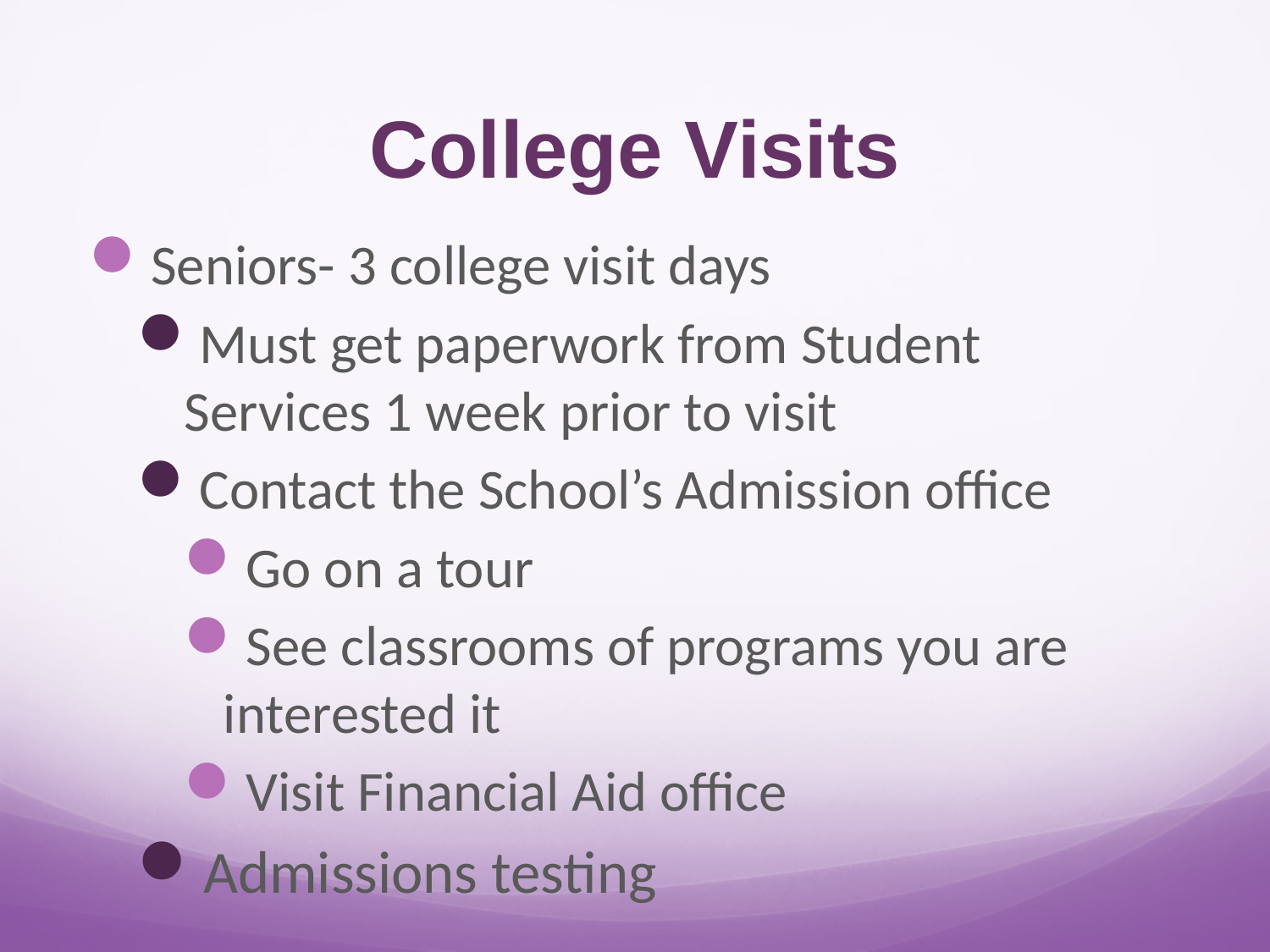

# College Visits
Seniors- 3 college visit days
Must get paperwork from Student Services 1 week prior to visit
Contact the School’s Admission office
Go on a tour
See classrooms of programs you are interested it
Visit Financial Aid office
Admissions testing